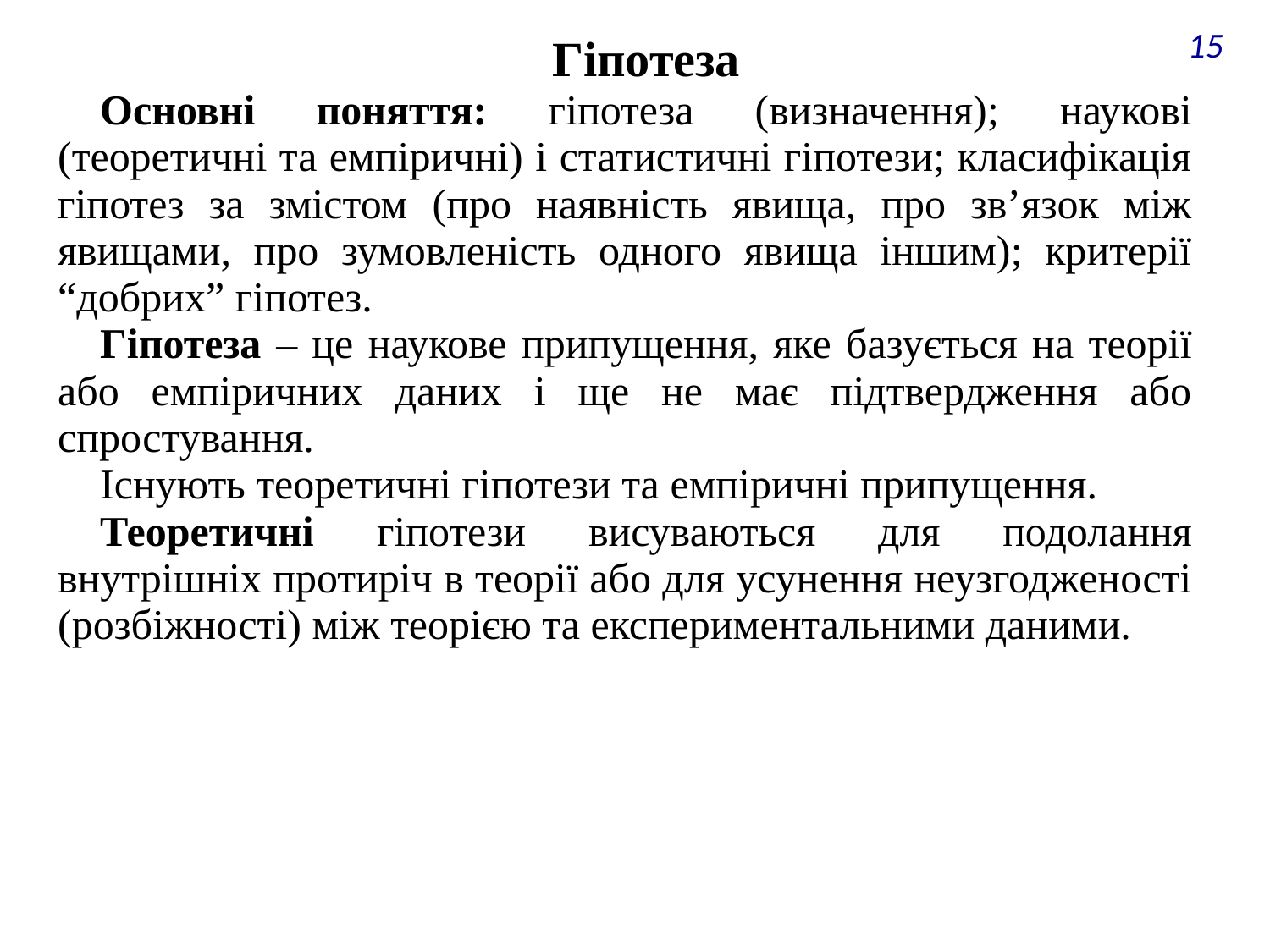

15
| Гіпотеза Основні поняття: гіпотеза (визначення); наукові (теоретичні та емпіричні) і статистичні гіпотези; класифікація гіпотез за змістом (про наявність явища, про зв’язок між явищами, про зумовленість одного явища іншим); критерії “добрих” гіпотез. Гіпотеза – це наукове припущення, яке базується на теорії або емпіричних даних і ще не має підтвердження або спростування. Існують теоретичні гіпотези та емпіричні припущення. Теоретичні гіпотези висуваються для подолання внутрішніх протиріч в теорії або для усунення неузгодженості (розбіжності) між теорією та експериментальними даними. |
| --- |